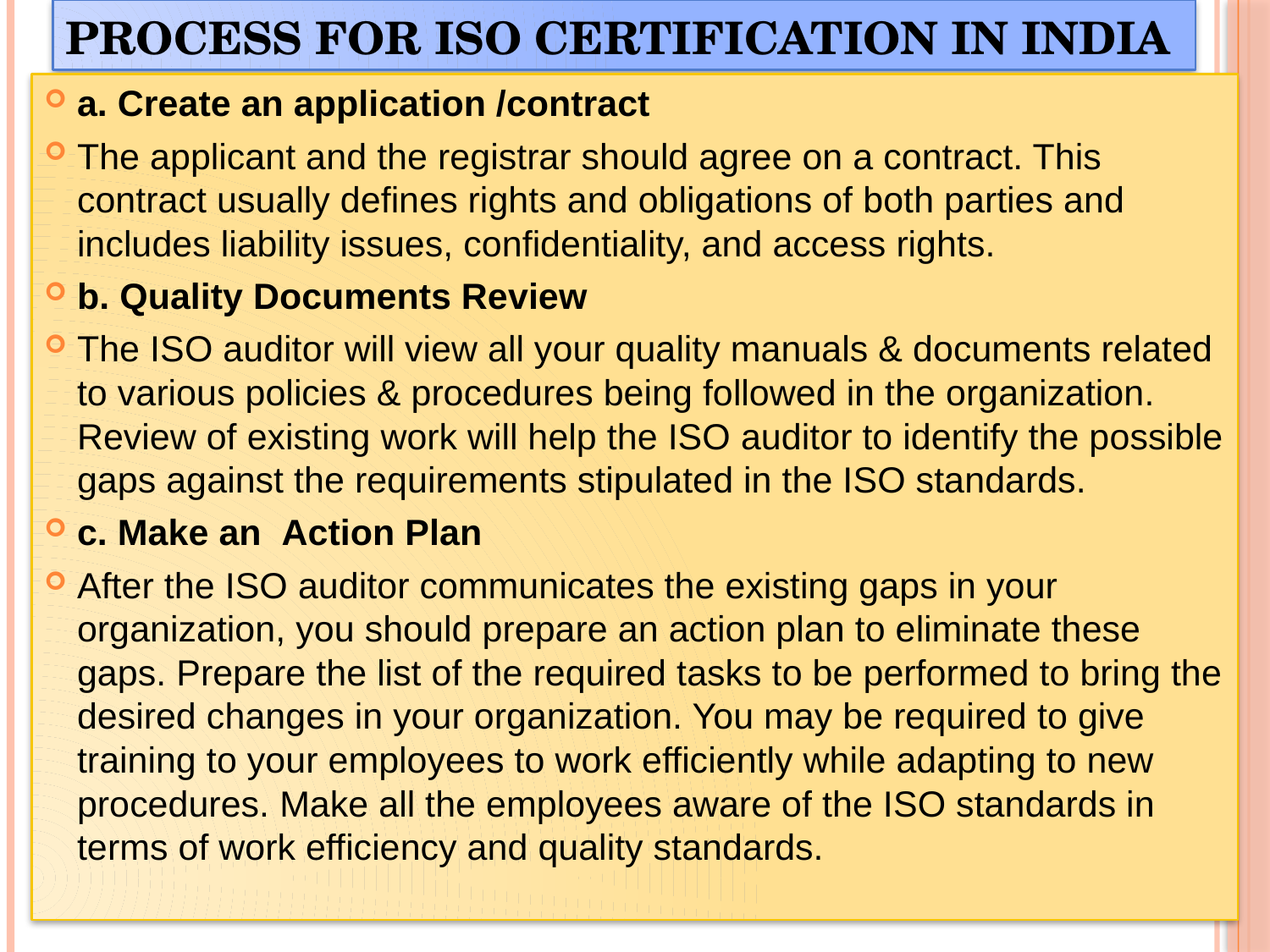

# Process for ISO Certification in India
a. Create an application /contract
The applicant and the registrar should agree on a contract. This contract usually defines rights and obligations of both parties and includes liability issues, confidentiality, and access rights.
b. Quality Documents Review
The ISO auditor will view all your quality manuals & documents related to various policies & procedures being followed in the organization. Review of existing work will help the ISO auditor to identify the possible gaps against the requirements stipulated in the ISO standards.
c. Make an  Action Plan
After the ISO auditor communicates the existing gaps in your organization, you should prepare an action plan to eliminate these gaps. Prepare the list of the required tasks to be performed to bring the desired changes in your organization. You may be required to give training to your employees to work efficiently while adapting to new procedures. Make all the employees aware of the ISO standards in terms of work efficiency and quality standards.